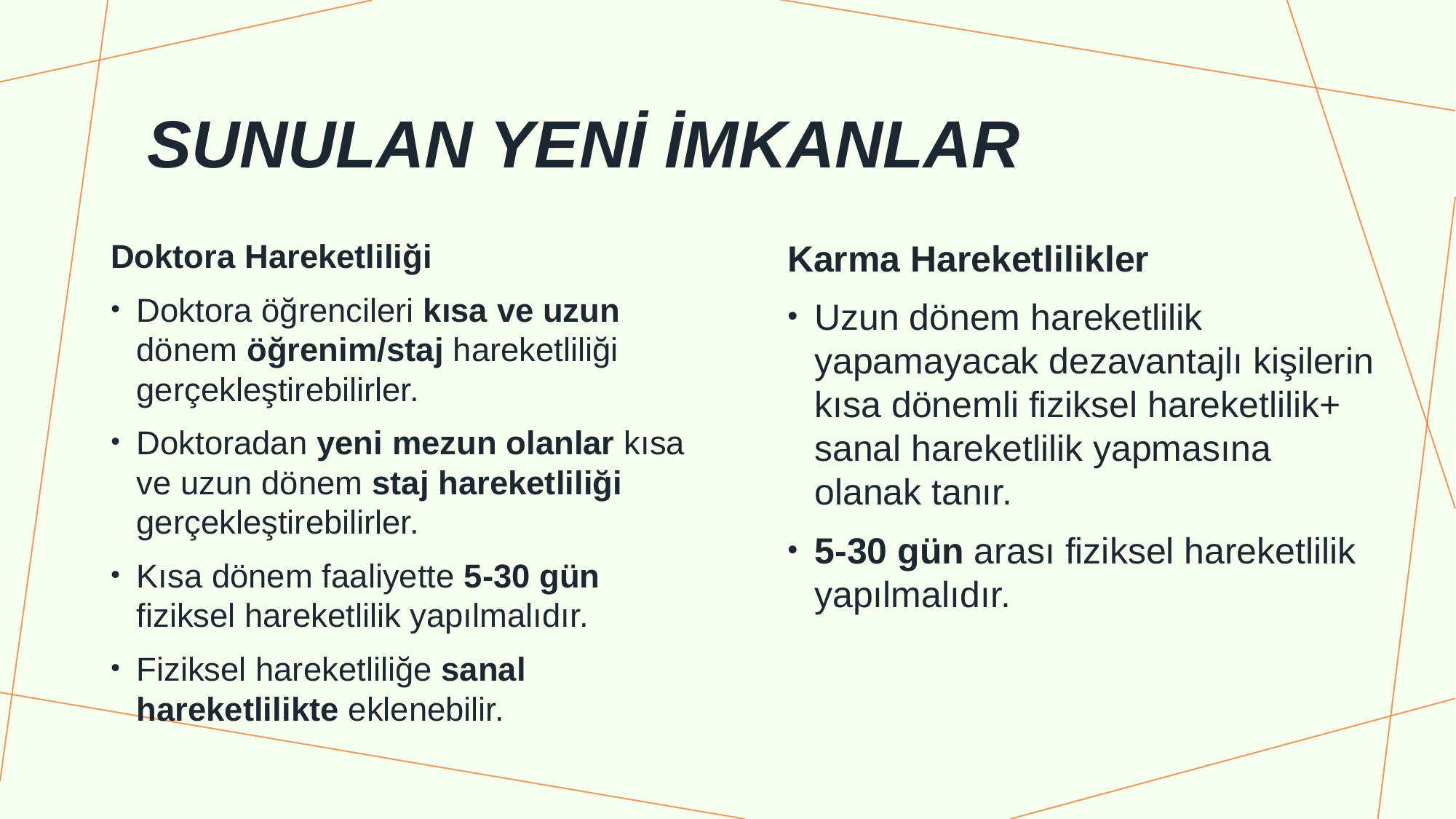

Sunulan Yeni İmkanlar
Doktora Hareketliliği
Doktora öğrencileri kısa ve uzun dönem öğrenim/staj hareketliliği gerçekleştirebilirler.
Doktoradan yeni mezun olanlar kısa ve uzun dönem staj hareketliliği gerçekleştirebilirler.
Kısa dönem faaliyette 5-30 gün fiziksel hareketlilik yapılmalıdır.
Fiziksel hareketliliğe sanal hareketlilikte eklenebilir.
Karma Hareketlilikler
Uzun dönem hareketlilik yapamayacak dezavantajlı kişilerin kısa dönemli fiziksel hareketlilik+ sanal hareketlilik yapmasına olanak tanır.
5-30 gün arası fiziksel hareketlilik yapılmalıdır.